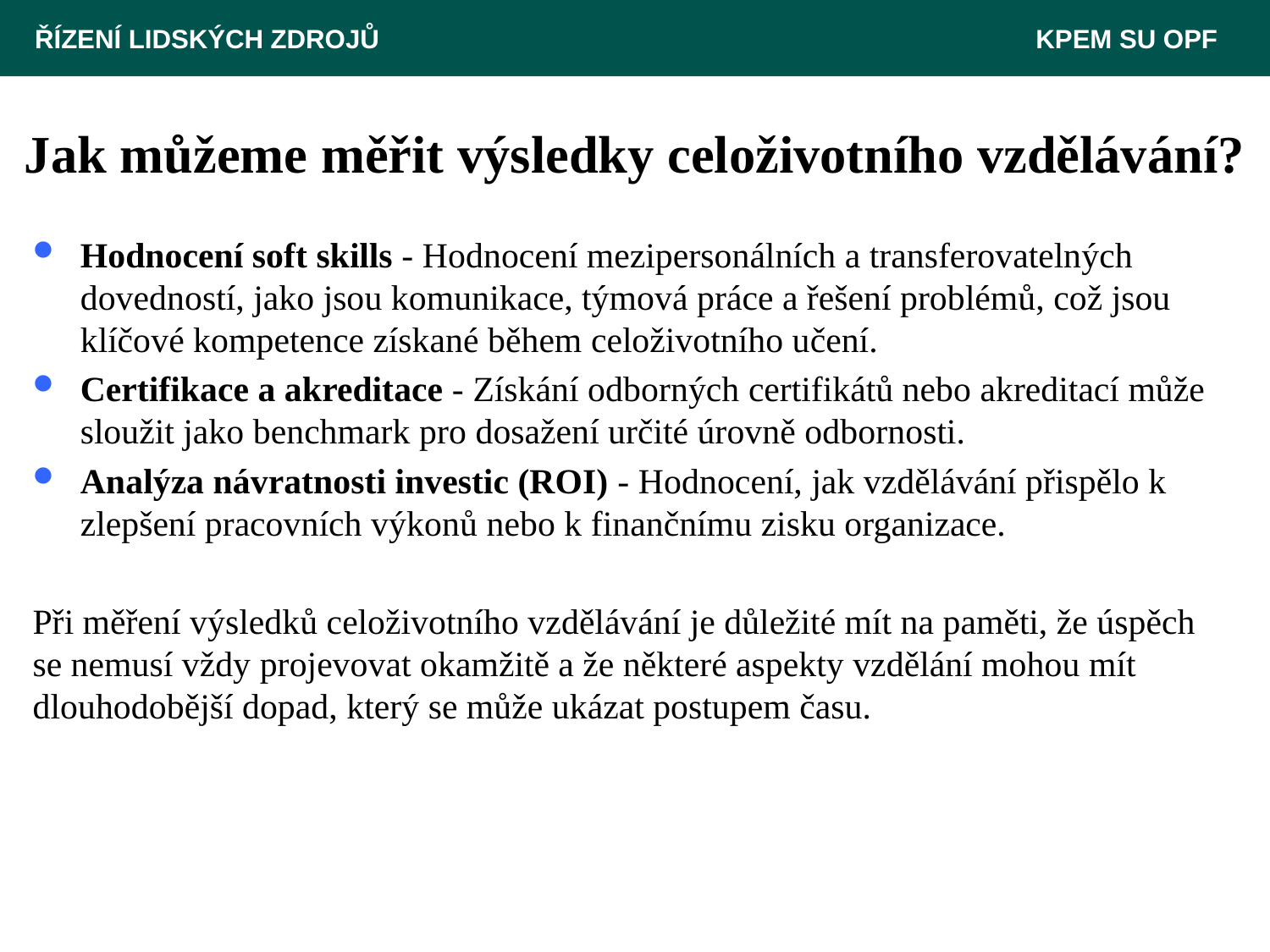

ŘÍZENÍ LIDSKÝCH ZDROJŮ 						 KPEM SU OPF
# Jak můžeme měřit výsledky celoživotního vzdělávání?
Hodnocení soft skills - Hodnocení mezipersonálních a transferovatelných dovedností, jako jsou komunikace, týmová práce a řešení problémů, což jsou klíčové kompetence získané během celoživotního učení.
Certifikace a akreditace - Získání odborných certifikátů nebo akreditací může sloužit jako benchmark pro dosažení určité úrovně odbornosti.
Analýza návratnosti investic (ROI) - Hodnocení, jak vzdělávání přispělo k zlepšení pracovních výkonů nebo k finančnímu zisku organizace.

Při měření výsledků celoživotního vzdělávání je důležité mít na paměti, že úspěch se nemusí vždy projevovat okamžitě a že některé aspekty vzdělání mohou mít dlouhodobější dopad, který se může ukázat postupem času.